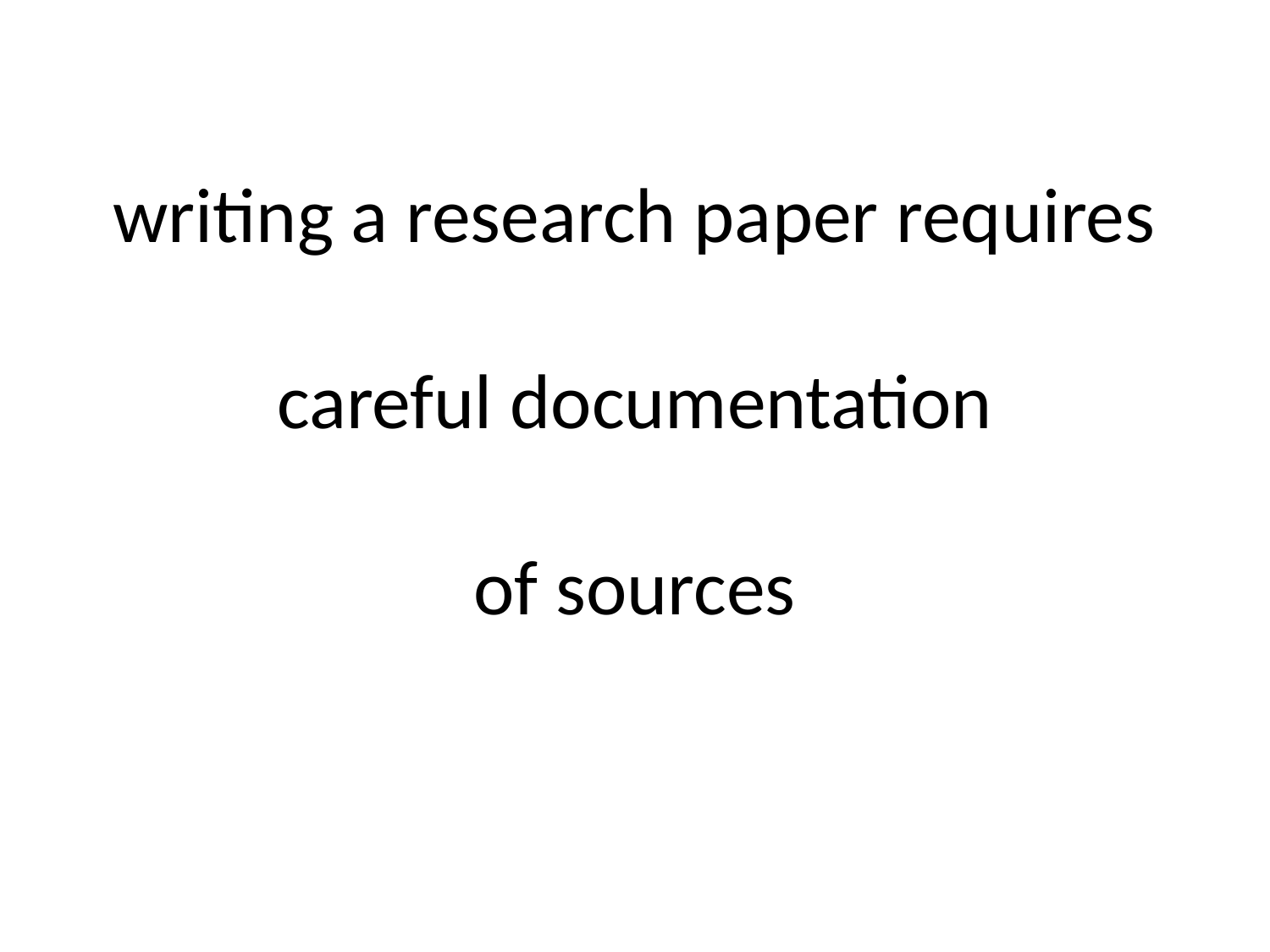

# writing a research paper requires careful documentation of sources